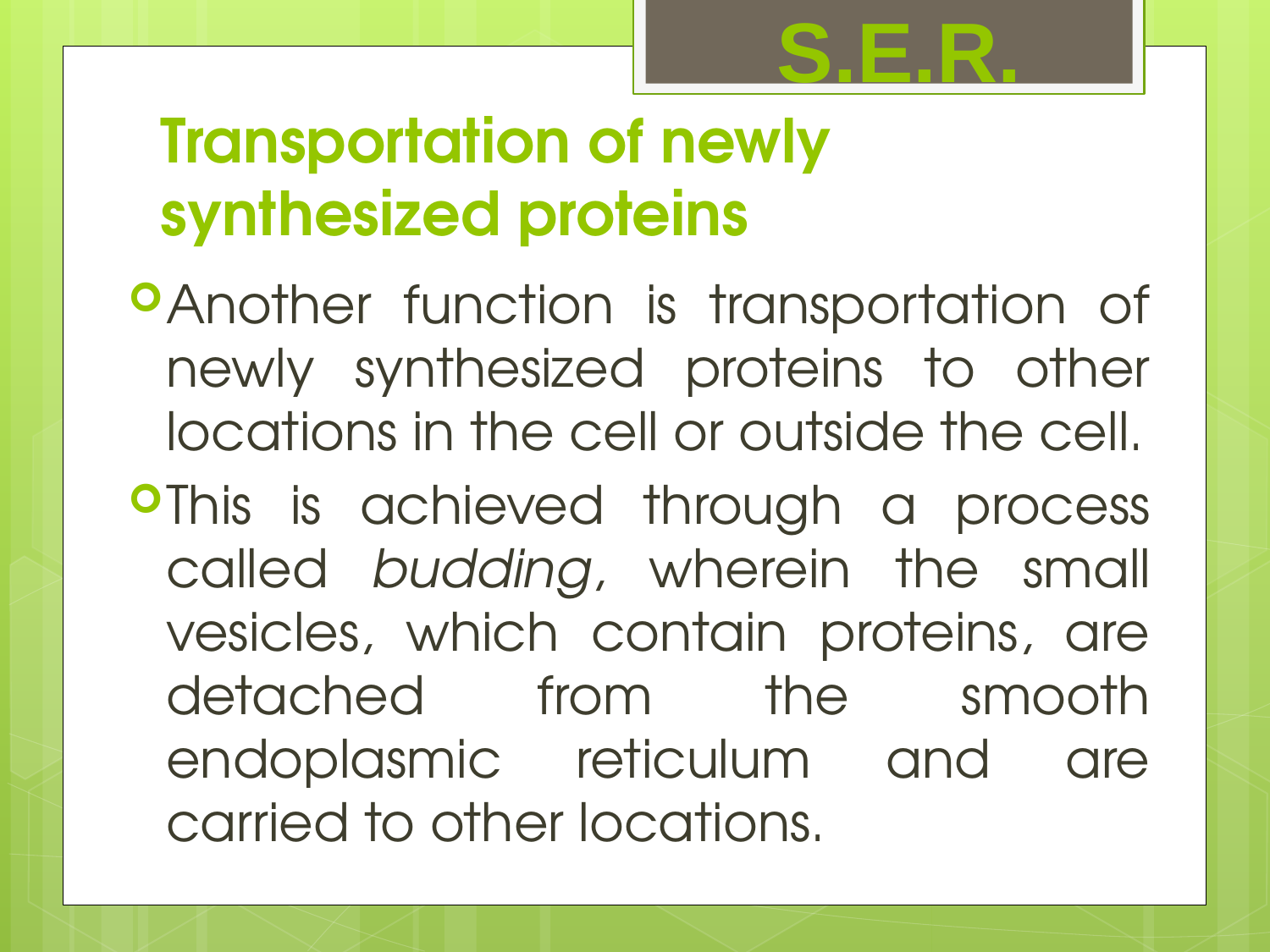

S.E.R.
# Transportation of newly synthesized proteins
Another function is transportation of newly synthesized proteins to other locations in the cell or outside the cell.
This is achieved through a process called budding, wherein the small vesicles, which contain proteins, are detached from the smooth endoplasmic reticulum and are carried to other locations.